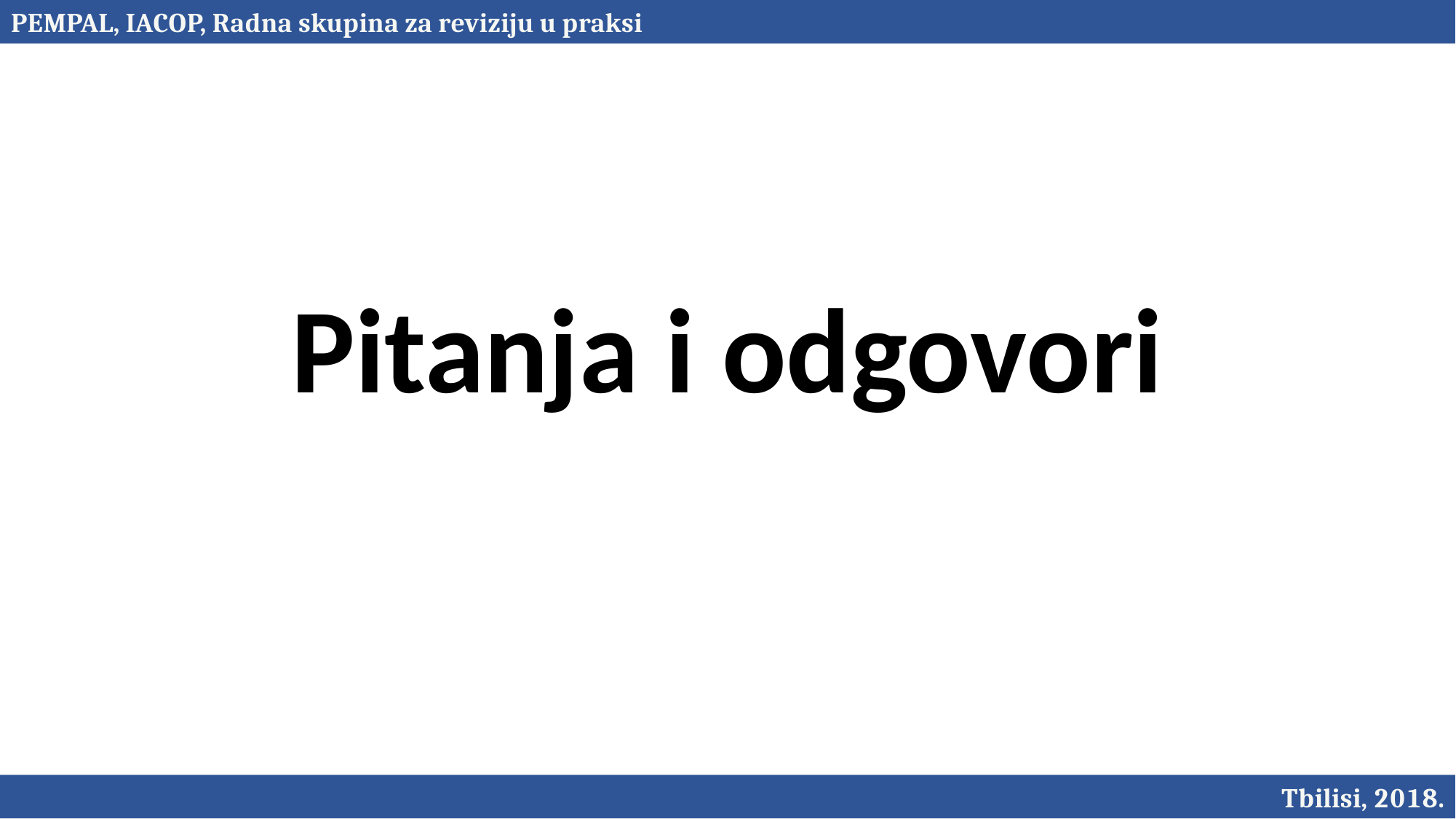

PEMPAL, IACOP, Radna skupina za reviziju u praksi
Pitanja i odgovori

Tbilisi, 2018.